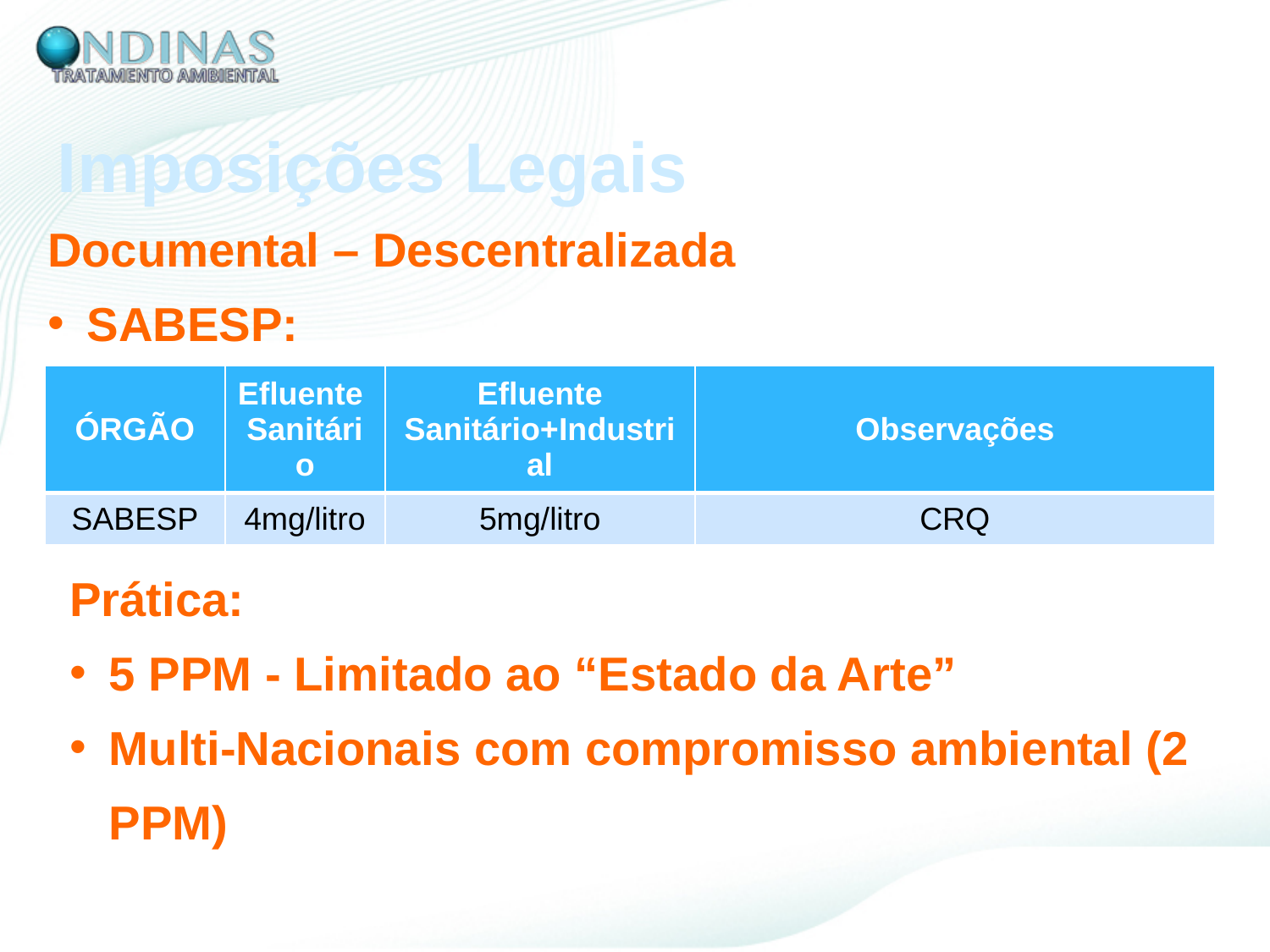

# Imposições Legais
Documental – Descentralizada
SABESP:

| ÓRGÃO | Efluente Sanitário | Efluente Sanitário+Industrial | Observações |
| --- | --- | --- | --- |
| SABESP | 4mg/litro | 5mg/litro | CRQ |
Prática:
5 PPM - Limitado ao “Estado da Arte”
Multi-Nacionais com compromisso ambiental (2 PPM)